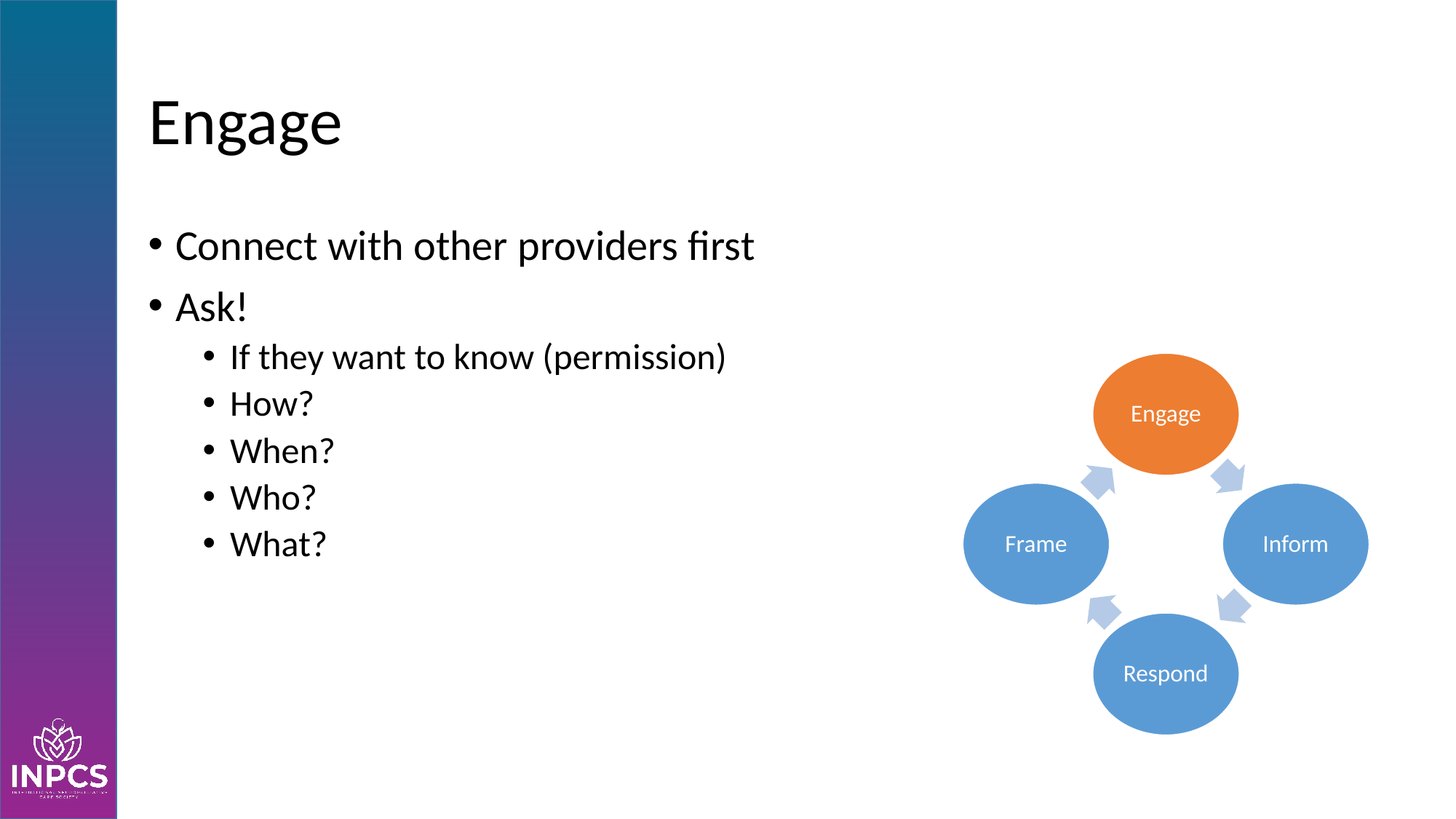

# Engage
Connect with other providers first
Ask!
If they want to know (permission)
How?
When?
Who?
What?
Engage

Inform

Respond

Frame